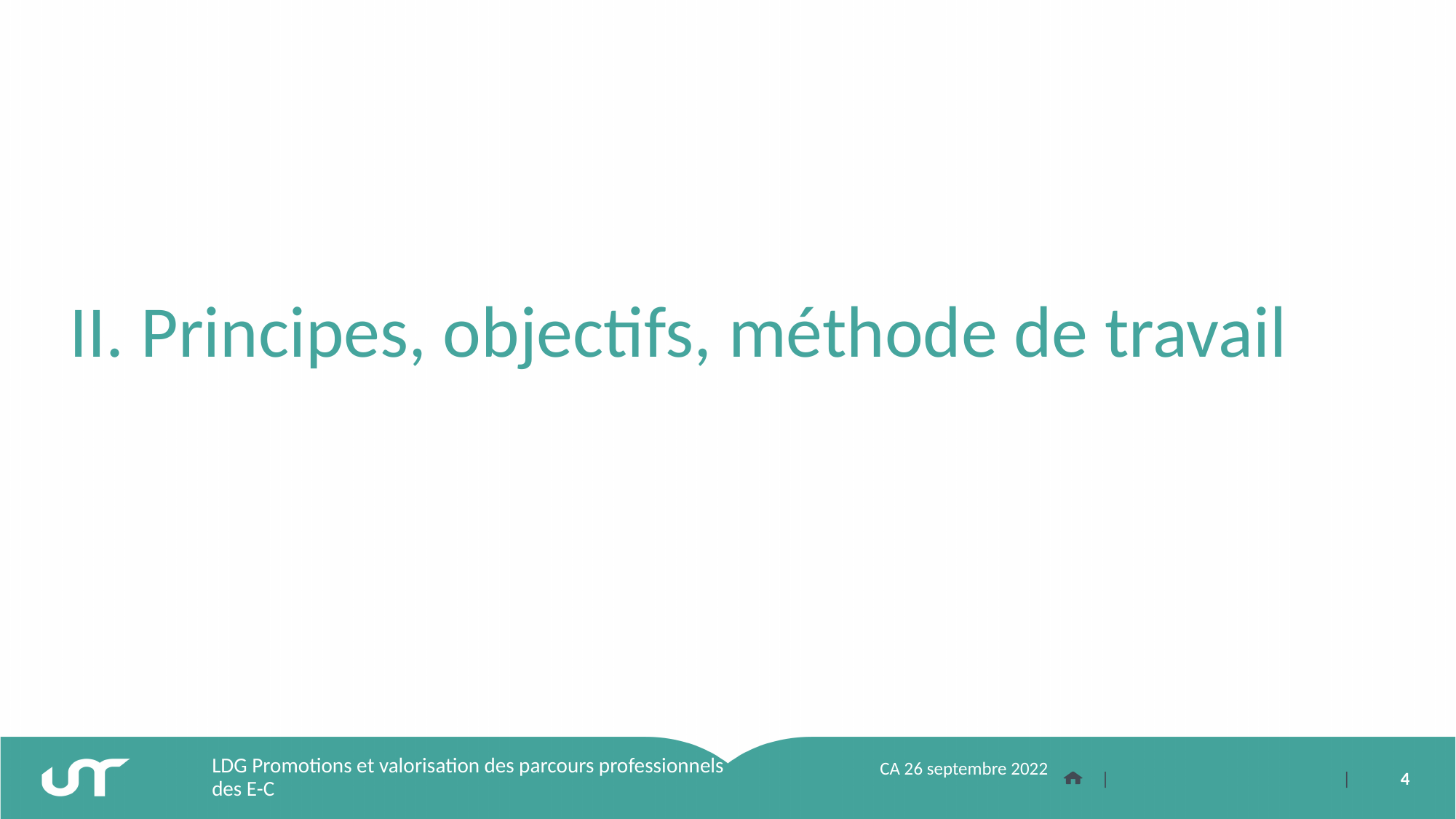

# II. Principes, objectifs, méthode de travail
LDG Promotions et valorisation des parcours professionnels des E-C
CA 26 septembre 2022